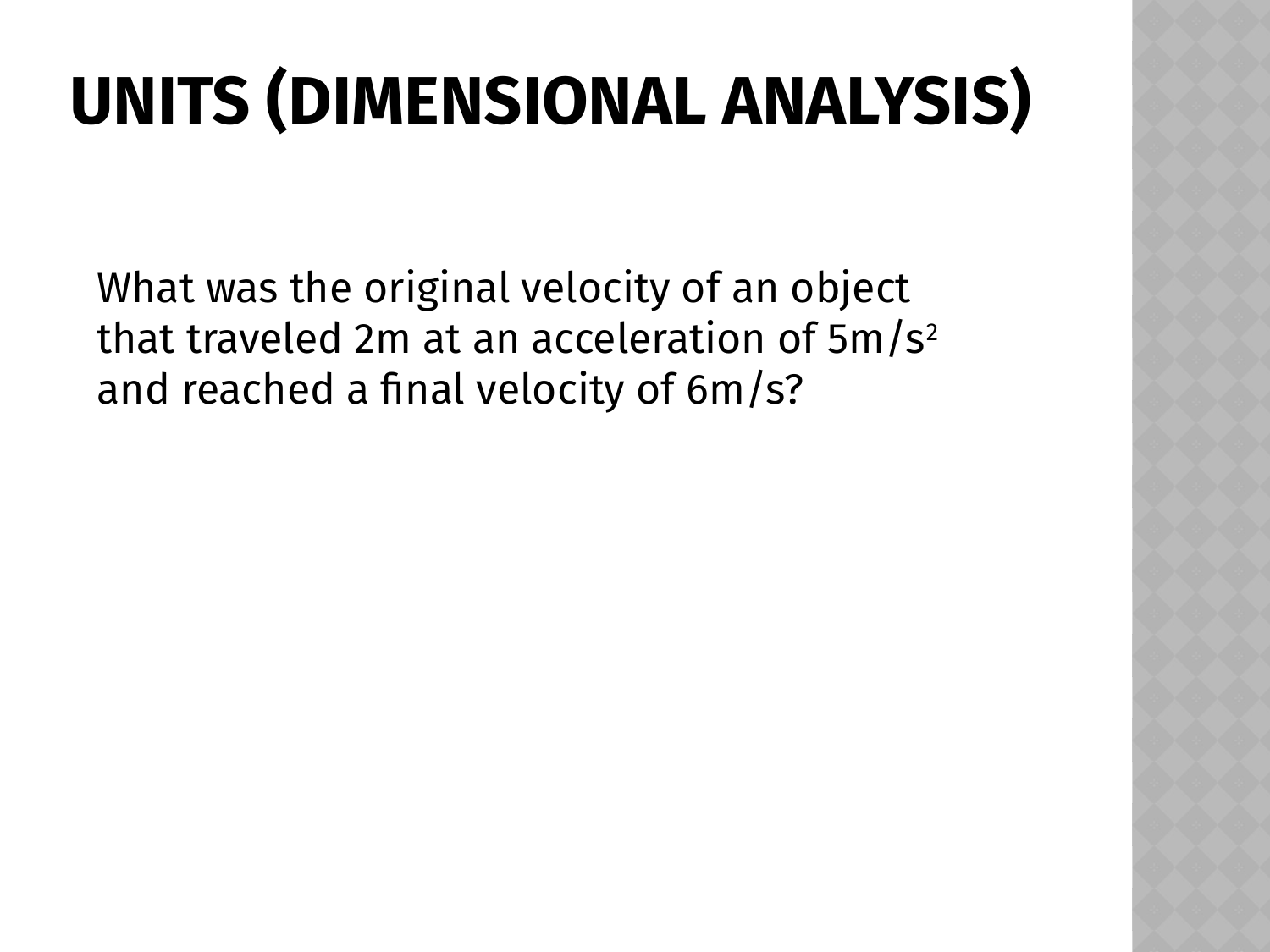

# Units (dimensional analysis)
What was the original velocity of an object that traveled 2m at an acceleration of 5m/s2 and reached a final velocity of 6m/s?